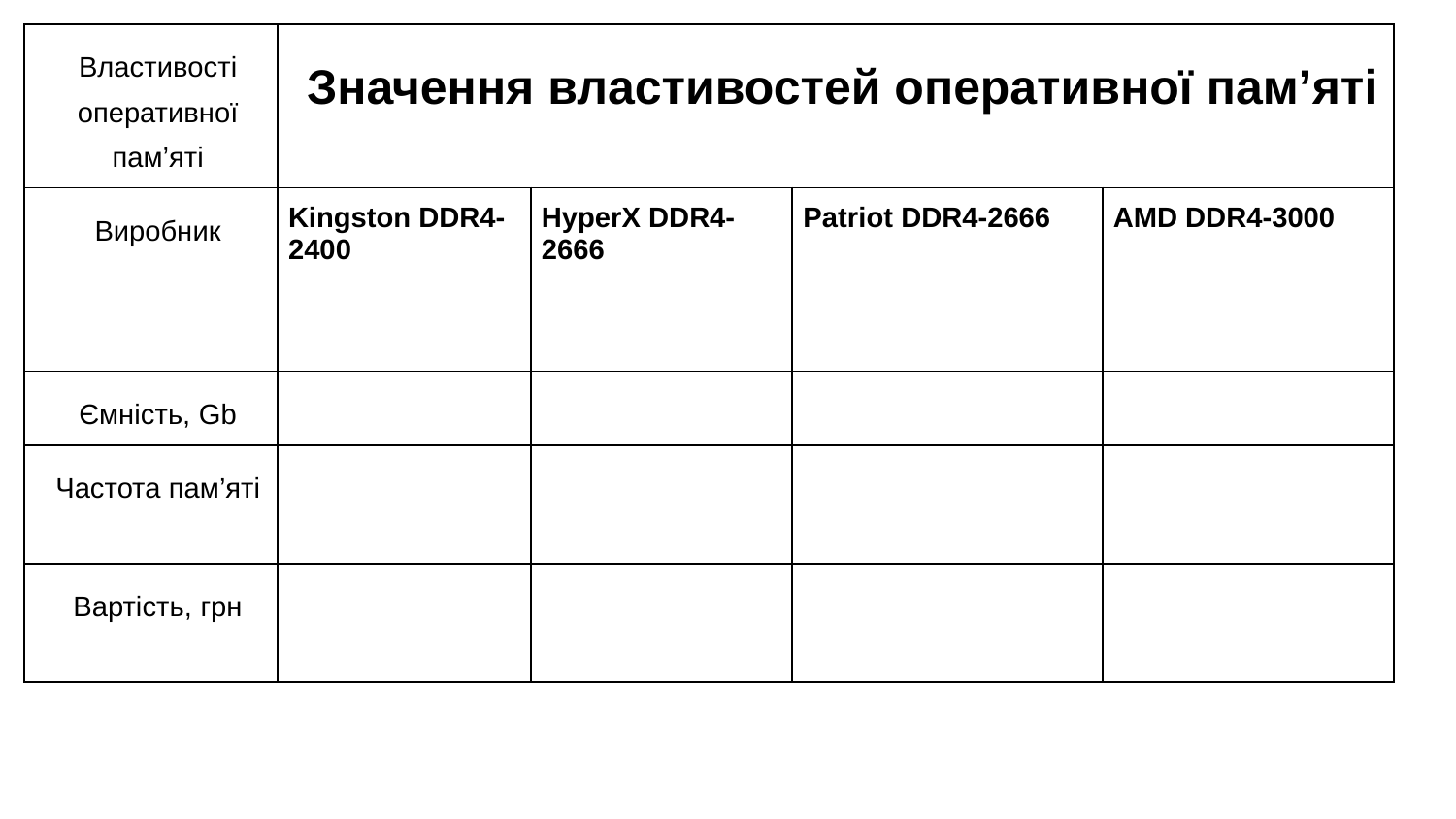

| Властивості оперативної пам’яті | Значення властивостей оперативної пам’яті |  |  |  |
| --- | --- | --- | --- | --- |
| Виробник | Kingston DDR4-2400 | HyperX DDR4-2666 | Patriot DDR4-2666 | AMD DDR4-3000 |
| Ємність, Gb |  |  |  |  |
| Частота пам’яті |  |  |  |  |
| Вартість, грн |  |  |  |  |